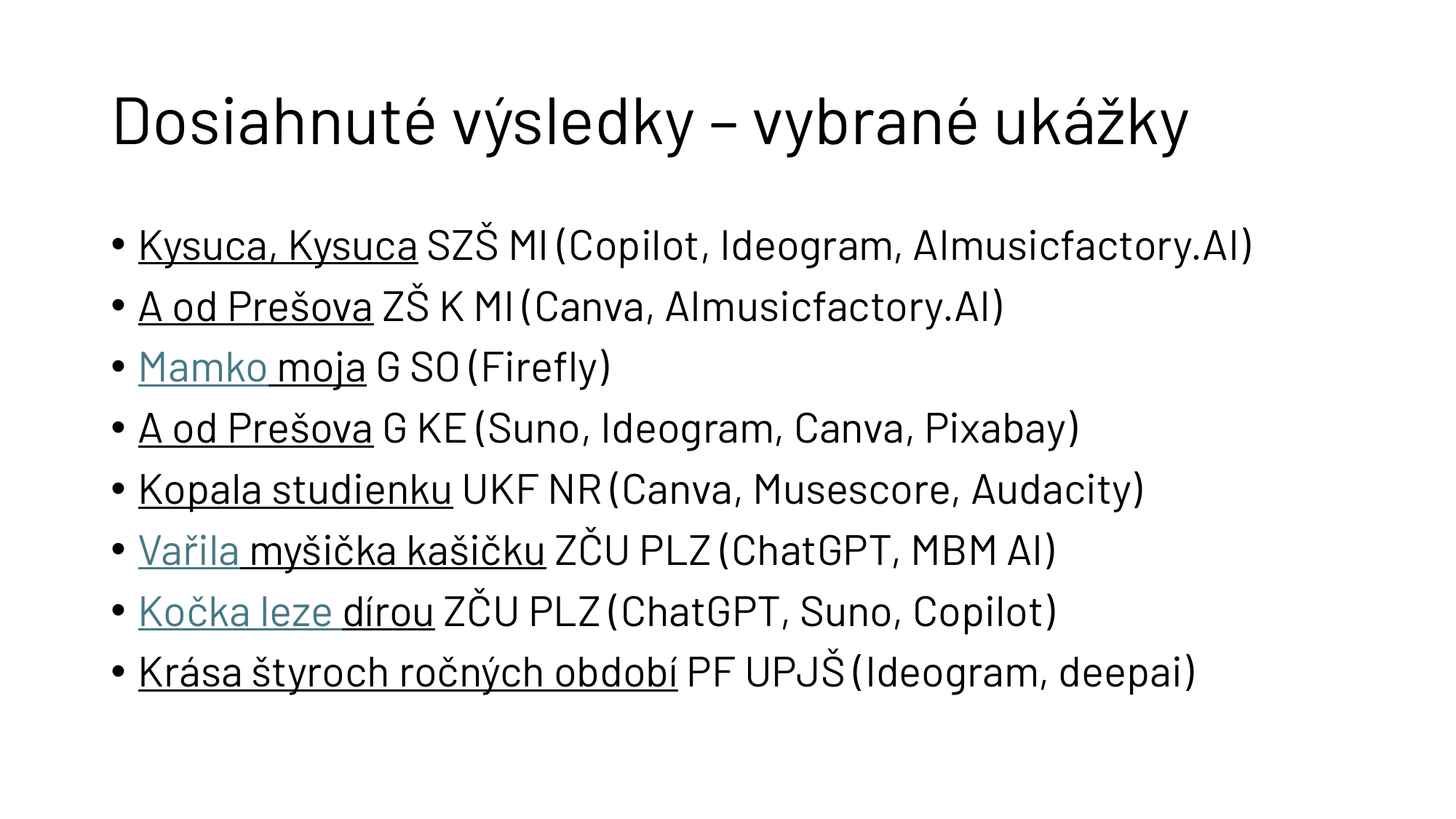

# Dosiahnuté výsledky – vybrané ukážky
Kysuca, Kysuca SZŠ MI (Copilot, Ideogram, AImusicfactory.AI)
A od Prešova ZŠ K MI (Canva, AImusicfactory.AI)
Mamko moja G SO (Firefly)
A od Prešova G KE (Suno, Ideogram, Canva, Pixabay)
Kopala studienku UKF NR (Canva, Musescore, Audacity)
Vařila myšička kašičku ZČU PLZ (ChatGPT, MBM AI)
Kočka leze dírou ZČU PLZ (ChatGPT, Suno, Copilot)
Krása štyroch ročných období PF UPJŠ (Ideogram, deepai)